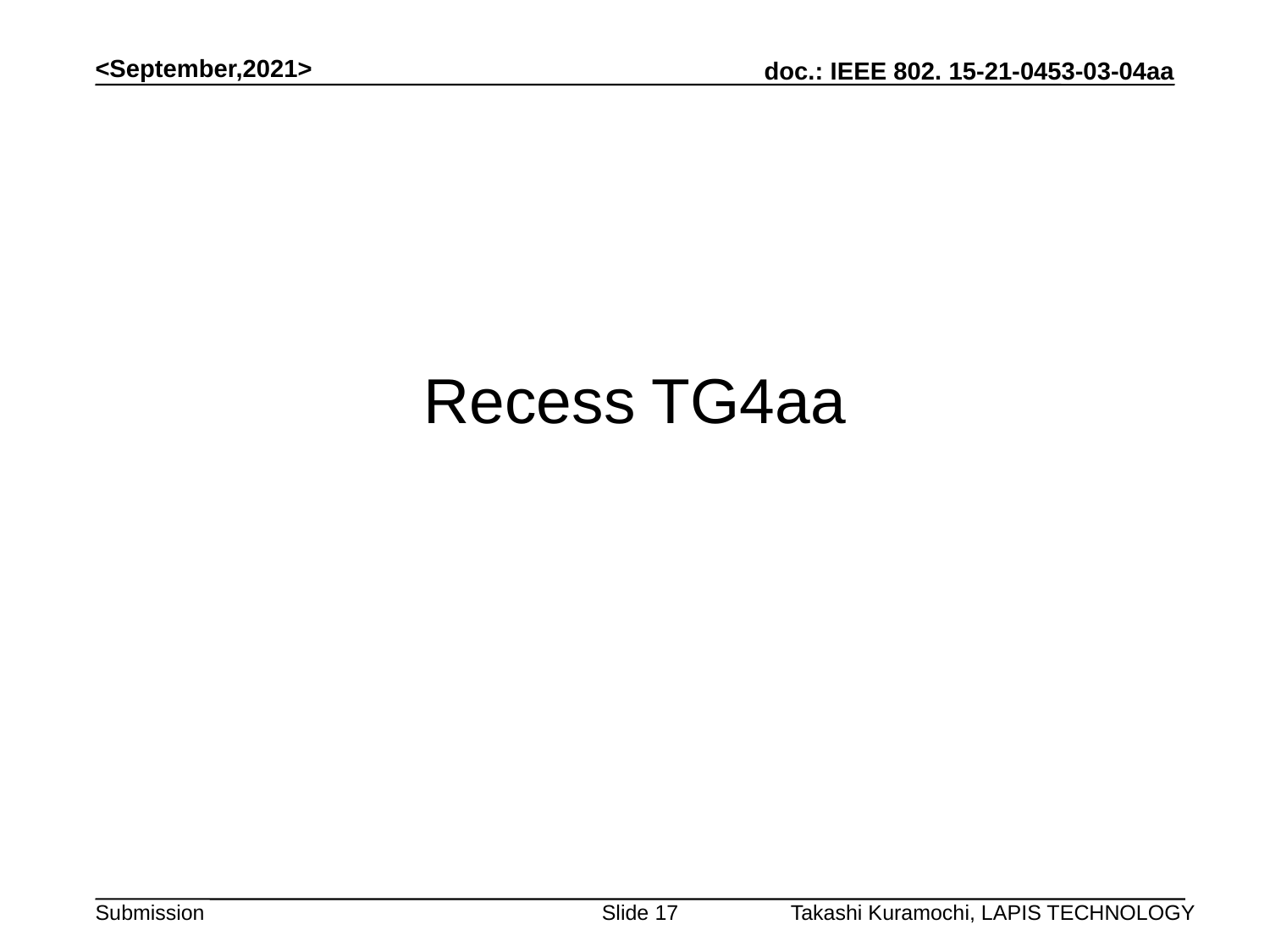

<September,2021>
# Recess TG4aa
Slide 17
Takashi Kuramochi, LAPIS TECHNOLOGY